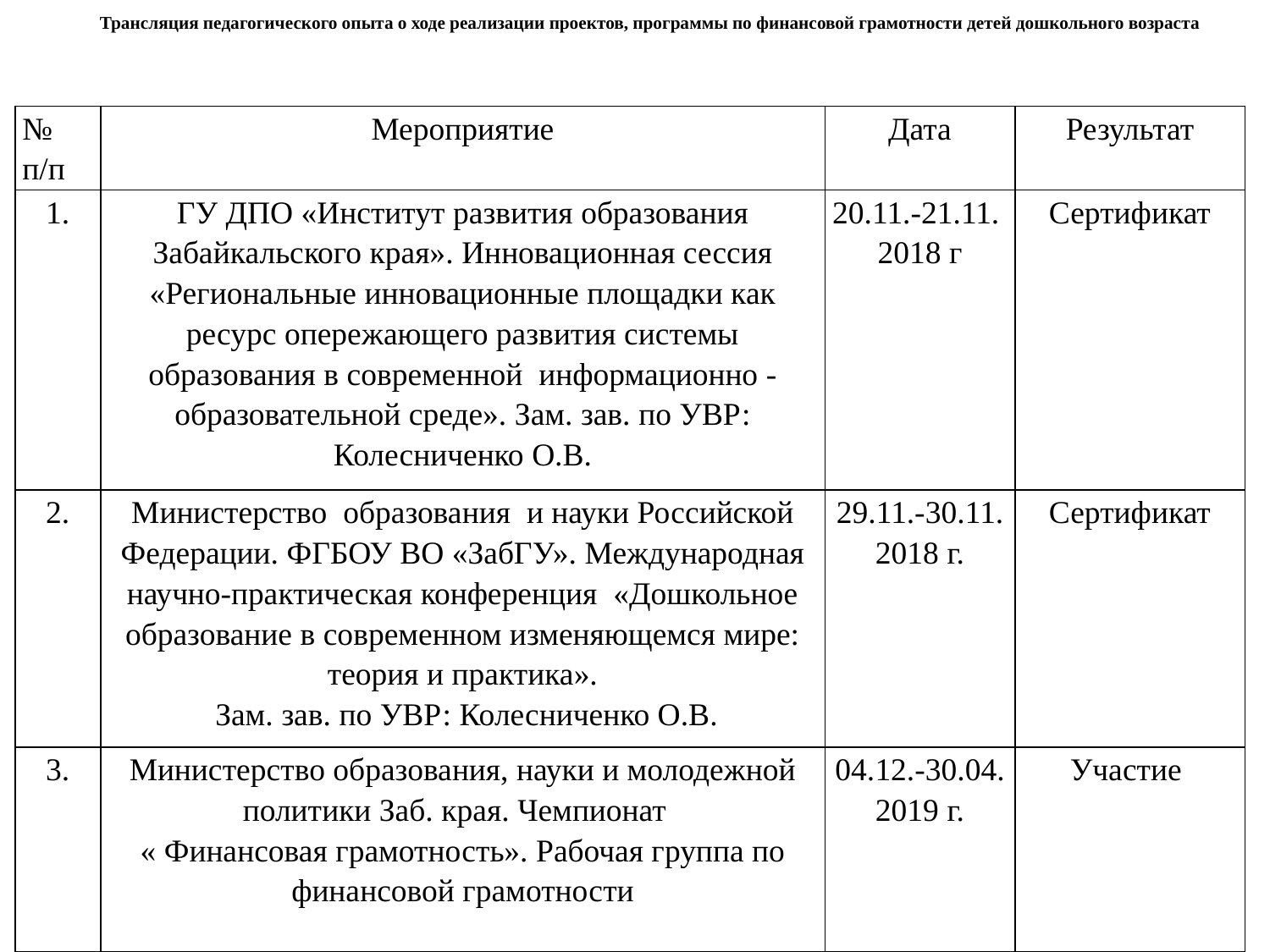

Трансляция педагогического опыта о ходе реализации проектов, программы по финансовой грамотности детей дошкольного возраста
| № п/п | Мероприятие | Дата | Результат |
| --- | --- | --- | --- |
| 1. | ГУ ДПО «Институт развития образования Забайкальского края». Инновационная сессия «Региональные инновационные площадки как ресурс опережающего развития системы образования в современной информационно - образовательной среде». Зам. зав. по УВР: Колесниченко О.В. | 20.11.-21.11. 2018 г | Сертификат |
| 2. | Министерство образования и науки Российской Федерации. ФГБОУ ВО «ЗабГУ». Международная научно-практическая конференция «Дошкольное образование в современном изменяющемся мире: теория и практика». Зам. зав. по УВР: Колесниченко О.В. | 29.11.-30.11. 2018 г. | Сертификат |
| 3. | Министерство образования, науки и молодежной политики Заб. края. Чемпионат « Финансовая грамотность». Рабочая группа по финансовой грамотности | 04.12.-30.04. 2019 г. | Участие |